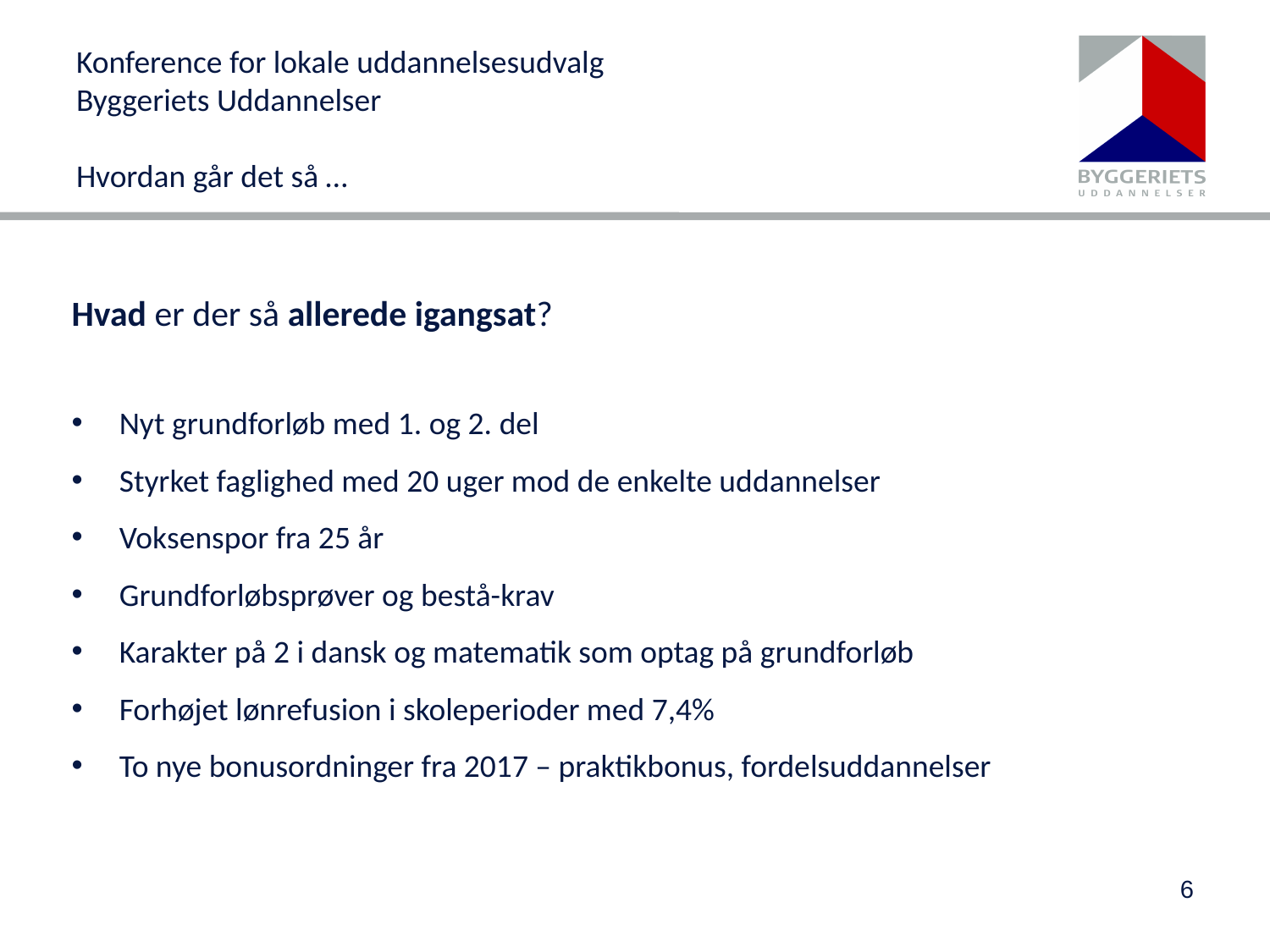

# Konference for lokale uddannelsesudvalg Byggeriets Uddannelser Hvordan går det så …

Hvad er der så allerede igangsat?

Nyt grundforløb med 1. og 2. del
Styrket faglighed med 20 uger mod de enkelte uddannelser
Voksenspor fra 25 år
Grundforløbsprøver og bestå-krav
Karakter på 2 i dansk og matematik som optag på grundforløb
Forhøjet lønrefusion i skoleperioder med 7,4%
To nye bonusordninger fra 2017 – praktikbonus, fordelsuddannelser

6